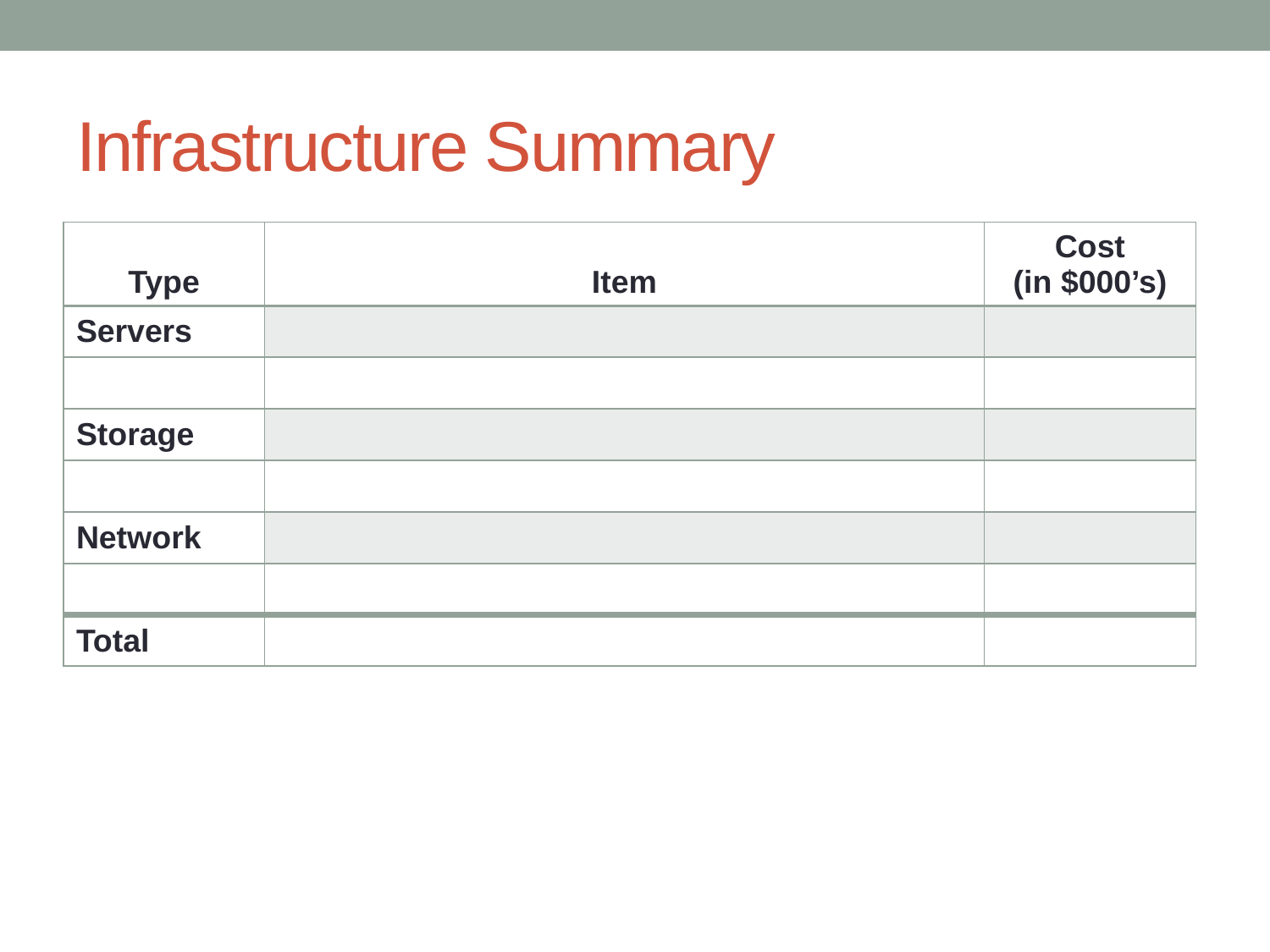

# Infrastructure Summary
| Type | Item | Cost (in $000’s) |
| --- | --- | --- |
| Servers |  |  |
|  |  |  |
| Storage |  |  |
|  |  |  |
| Network |  |  |
|  |  |  |
| Total |  |  |